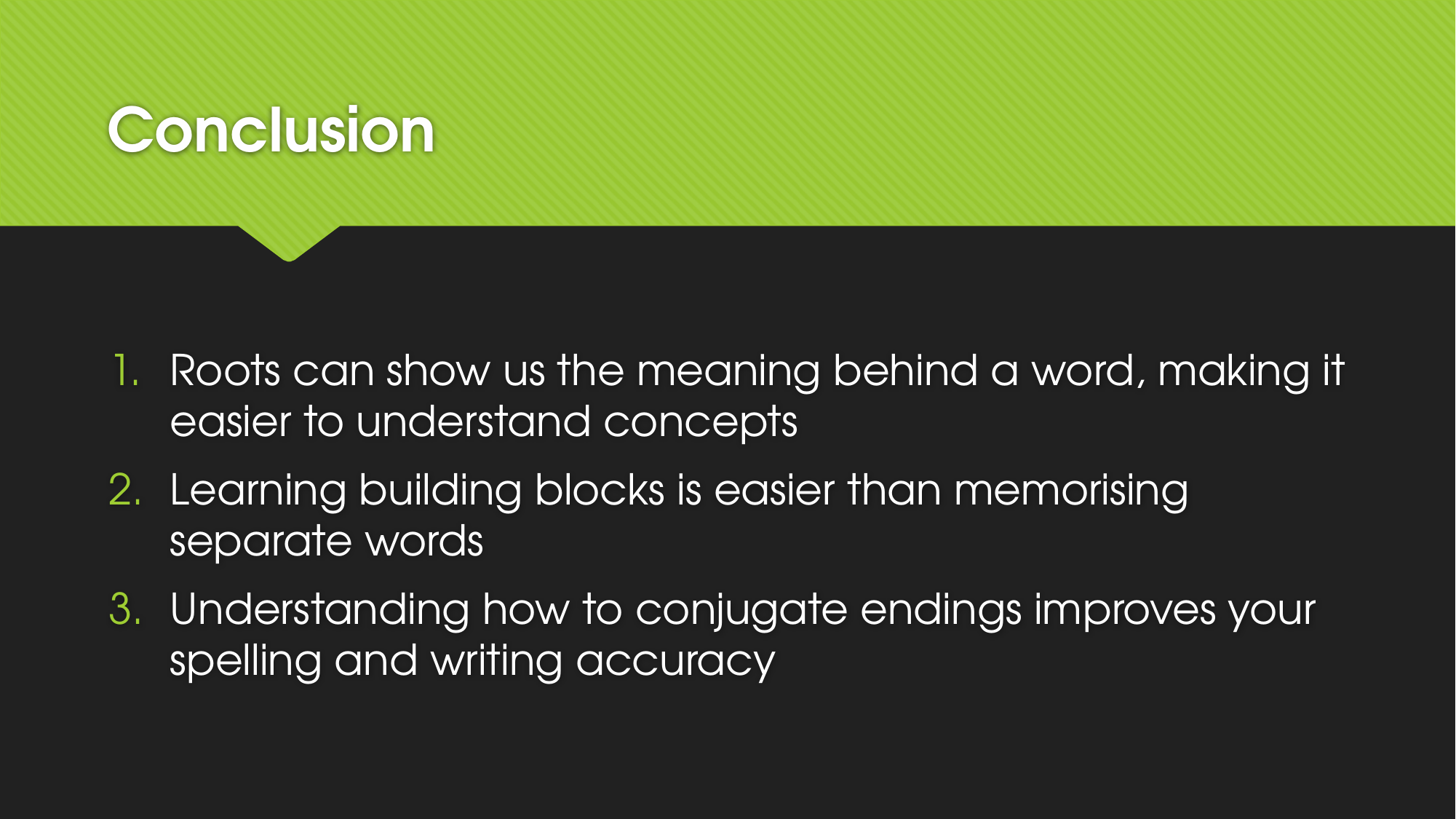

# Conclusion
Roots can show us the meaning behind a word, making it easier to understand concepts
Learning building blocks is easier than memorising separate words
Understanding how to conjugate endings improves your spelling and writing accuracy